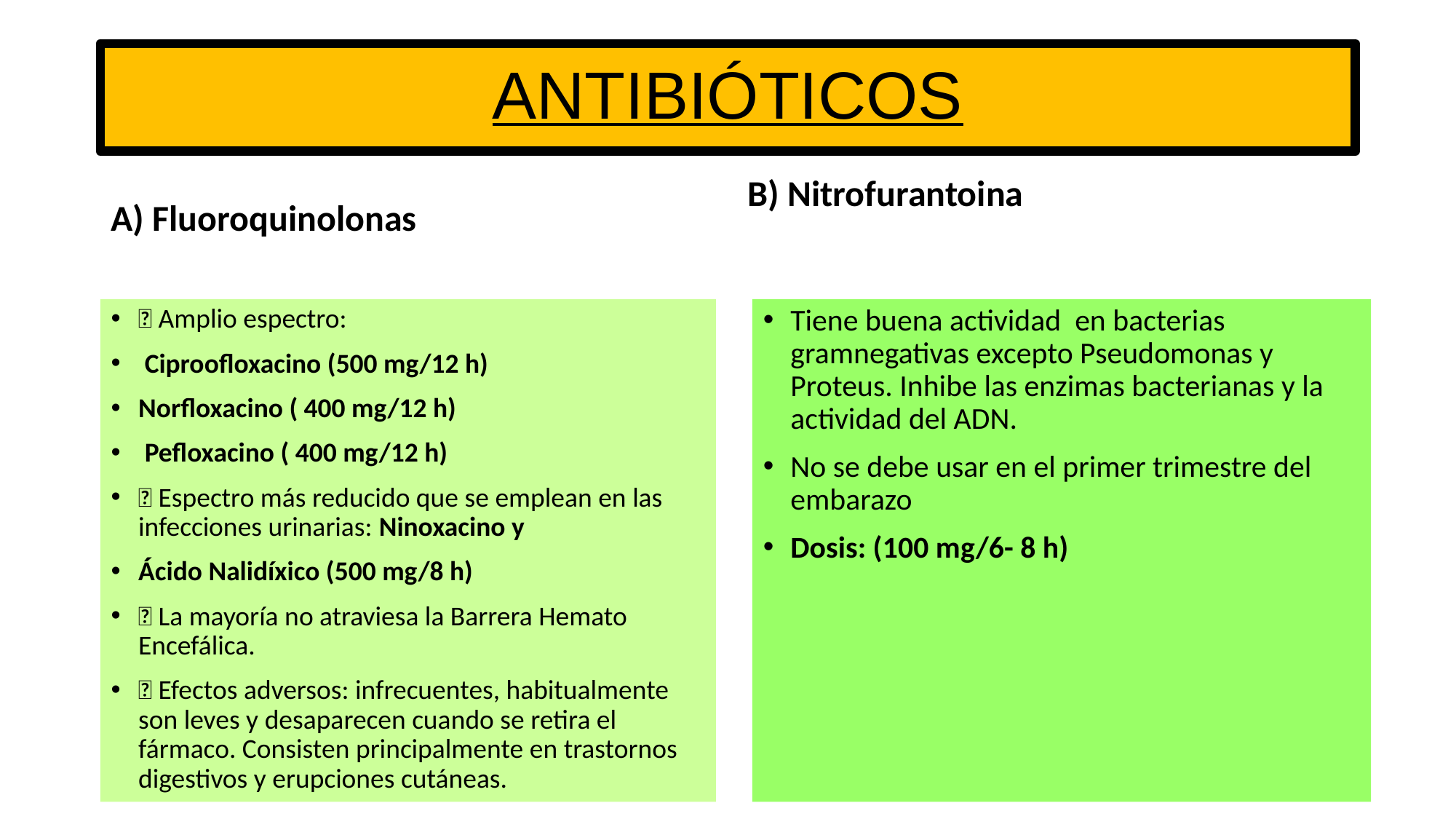

# ANTIBIÓTICOS
B) Nitrofurantoina

A) Fluoroquinolonas

Tiene buena actividad  en bacterias gramnegativas excepto Pseudomonas y Proteus. Inhibe las enzimas bacterianas y la actividad del ADN.
No se debe usar en el primer trimestre del embarazo
Dosis: (100 mg/6- 8 h)
􀂙 Amplio espectro:
 Ciproofloxacino (500 mg/12 h)
Norfloxacino ( 400 mg/12 h)
 Pefloxacino ( 400 mg/12 h)
􀂙 Espectro más reducido que se emplean en las infecciones urinarias: Ninoxacino y
Ácido Nalidíxico (500 mg/8 h)
􀂙 La mayoría no atraviesa la Barrera Hemato Encefálica.
􀂙 Efectos adversos: infrecuentes, habitualmente son leves y desaparecen cuando se retira el fármaco. Consisten principalmente en trastornos digestivos y erupciones cutáneas.